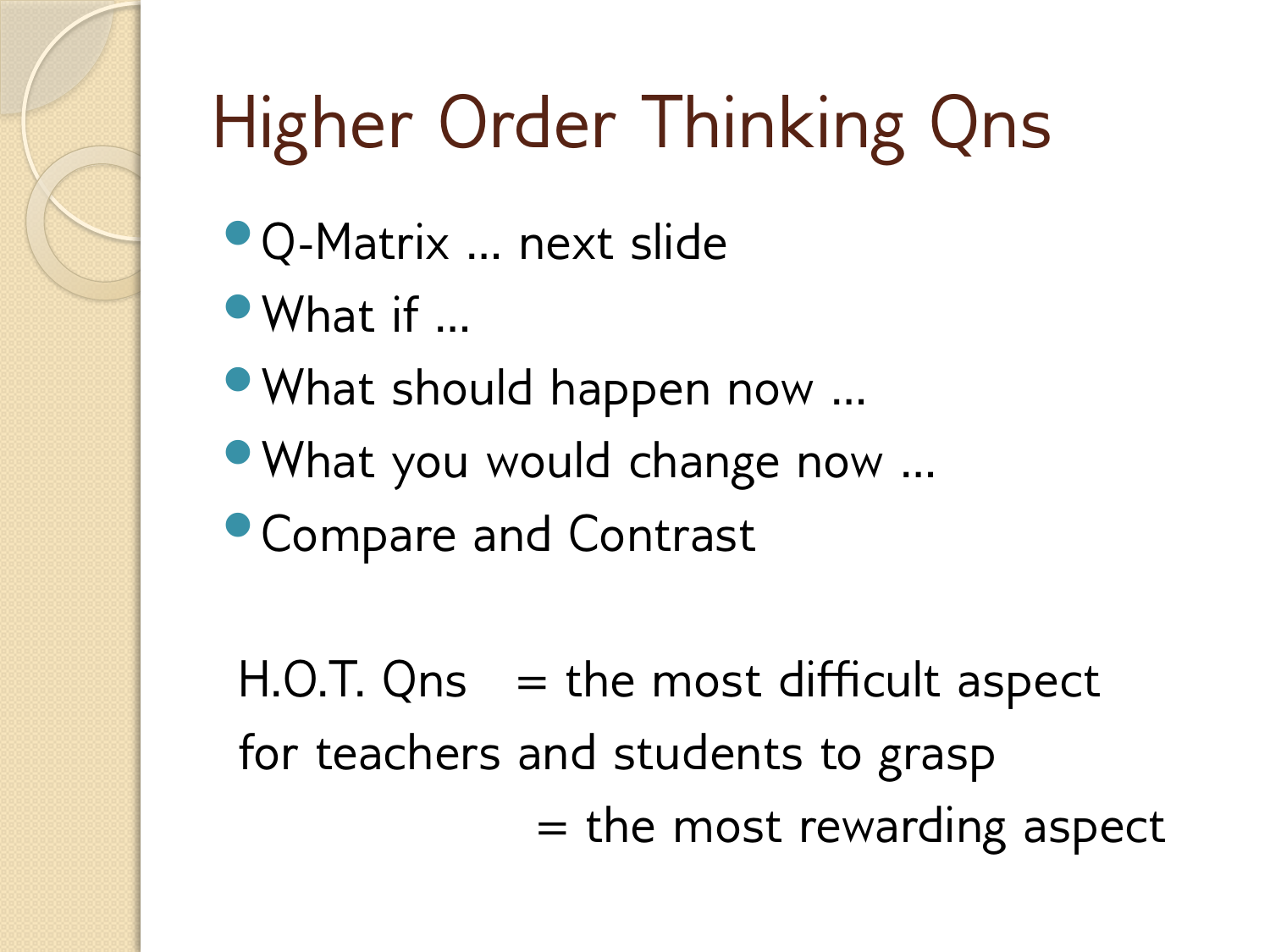

# Higher Order Thinking Qns
Q-Matrix … next slide
What if …
What should happen now …
What you would change now …
Compare and Contrast

 H.O.T. Qns   = the most difficult aspect
 for teachers and students to grasp
                    = the most rewarding aspect